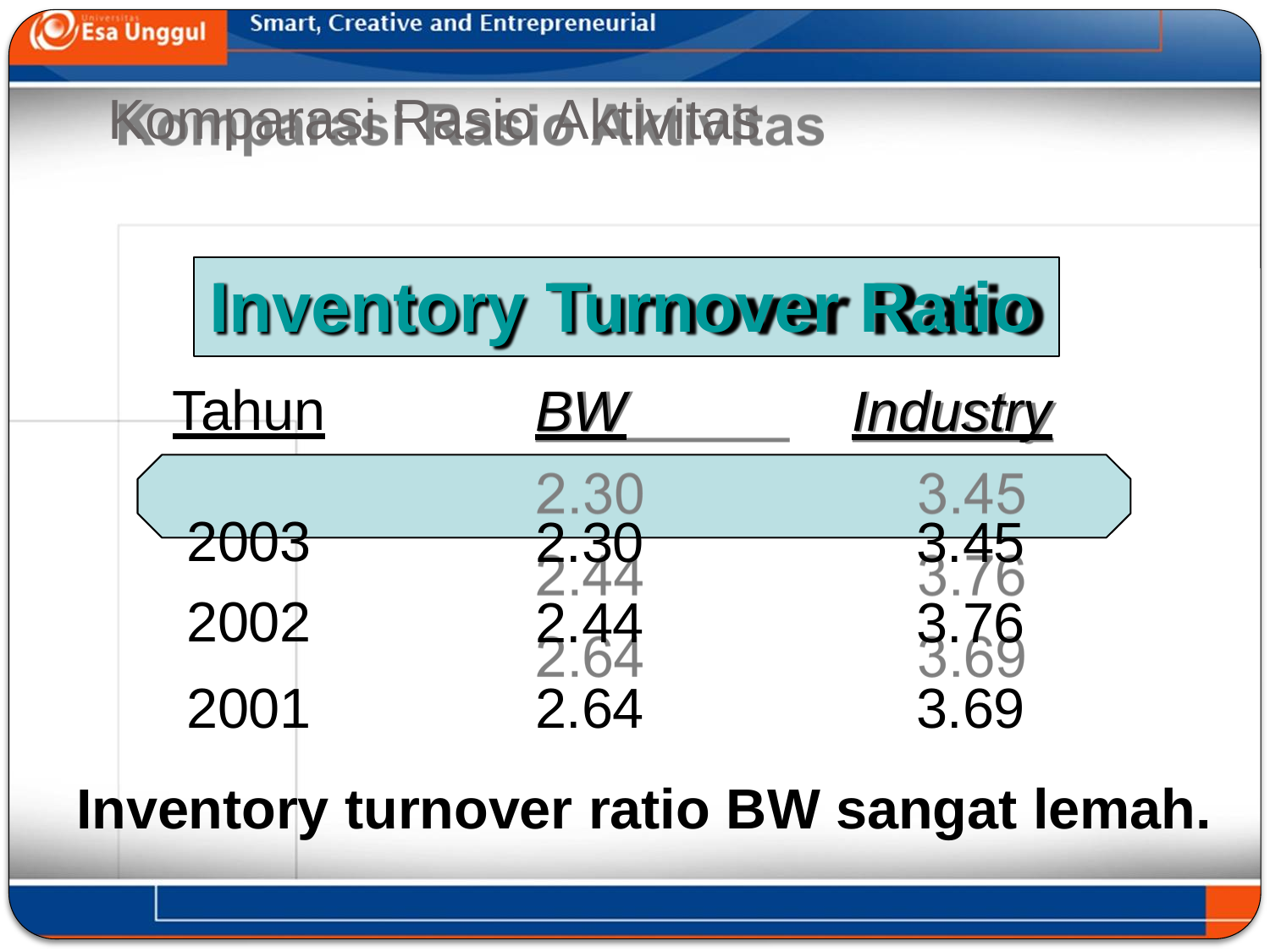

# Komparasi Rasio Aktivitas

Inventory Turnover Ratio

| Tahun | BW | Industry |
| --- | --- | --- |
| 2003 | 2.30 | 3.45 |
| 2002 | 2.44 | 3.76 |
| 2001 | 2.64 | 3.69 |

Inventory turnover ratio BW sangat lemah.